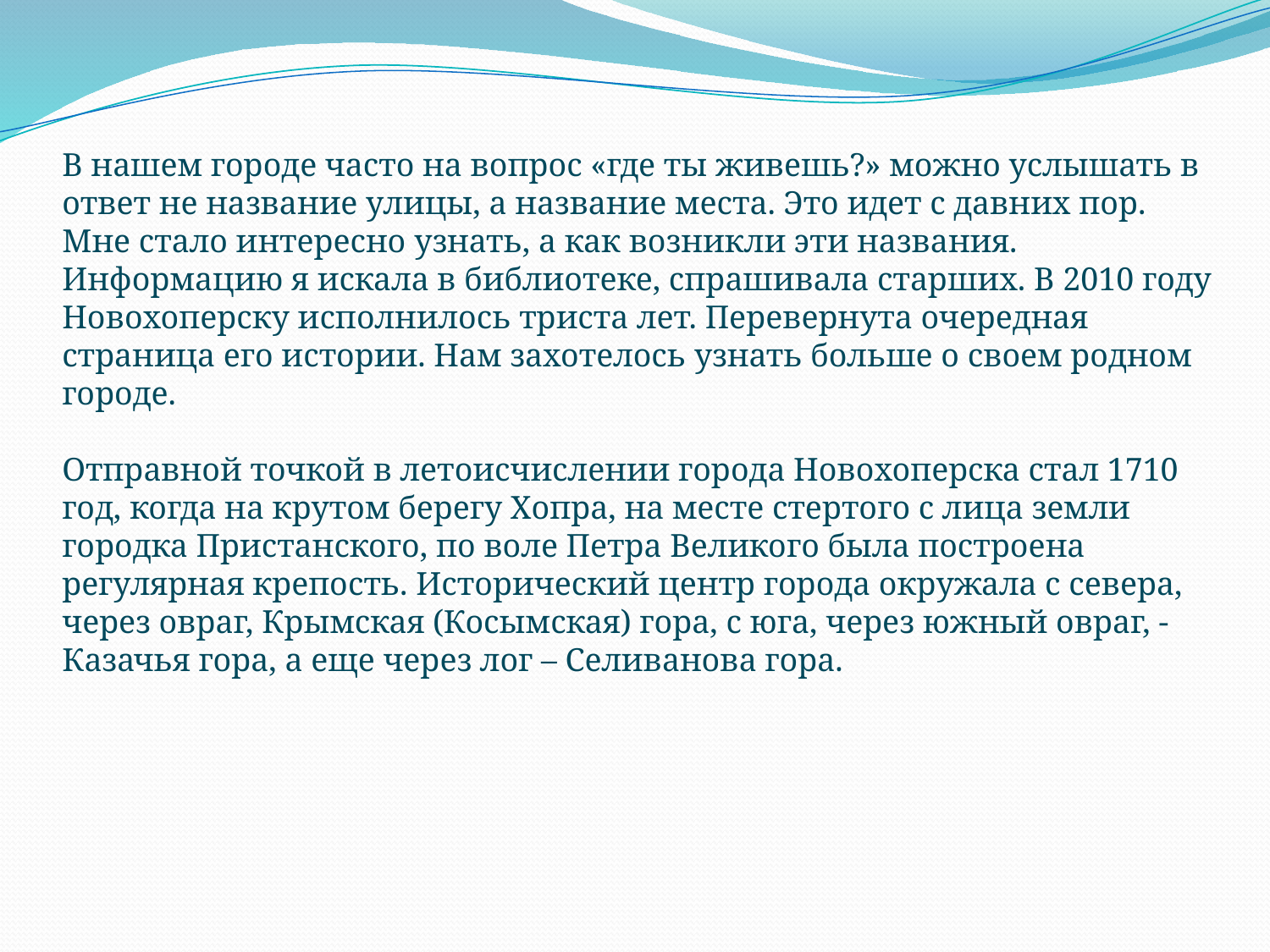

В нашем городе часто на вопрос «где ты живешь?» можно услышать в ответ не название улицы, а название места. Это идет с давних пор. Мне стало интересно узнать, а как возникли эти названия. Информацию я искала в библиотеке, спрашивала старших. В 2010 году Новохоперску исполнилось триста лет. Перевернута очередная страница его истории. Нам захотелось узнать больше о своем родном городе.

Отправной точкой в летоисчислении города Новохоперска стал 1710 год, когда на крутом берегу Хопра, на месте стертого с лица земли городка Пристанского, по воле Петра Великого была построена регулярная крепость. Исторический центр города окружала с севера, через овраг, Крымская (Косымская) гора, с юга, через южный овраг, - Казачья гора, а еще через лог – Селиванова гора.